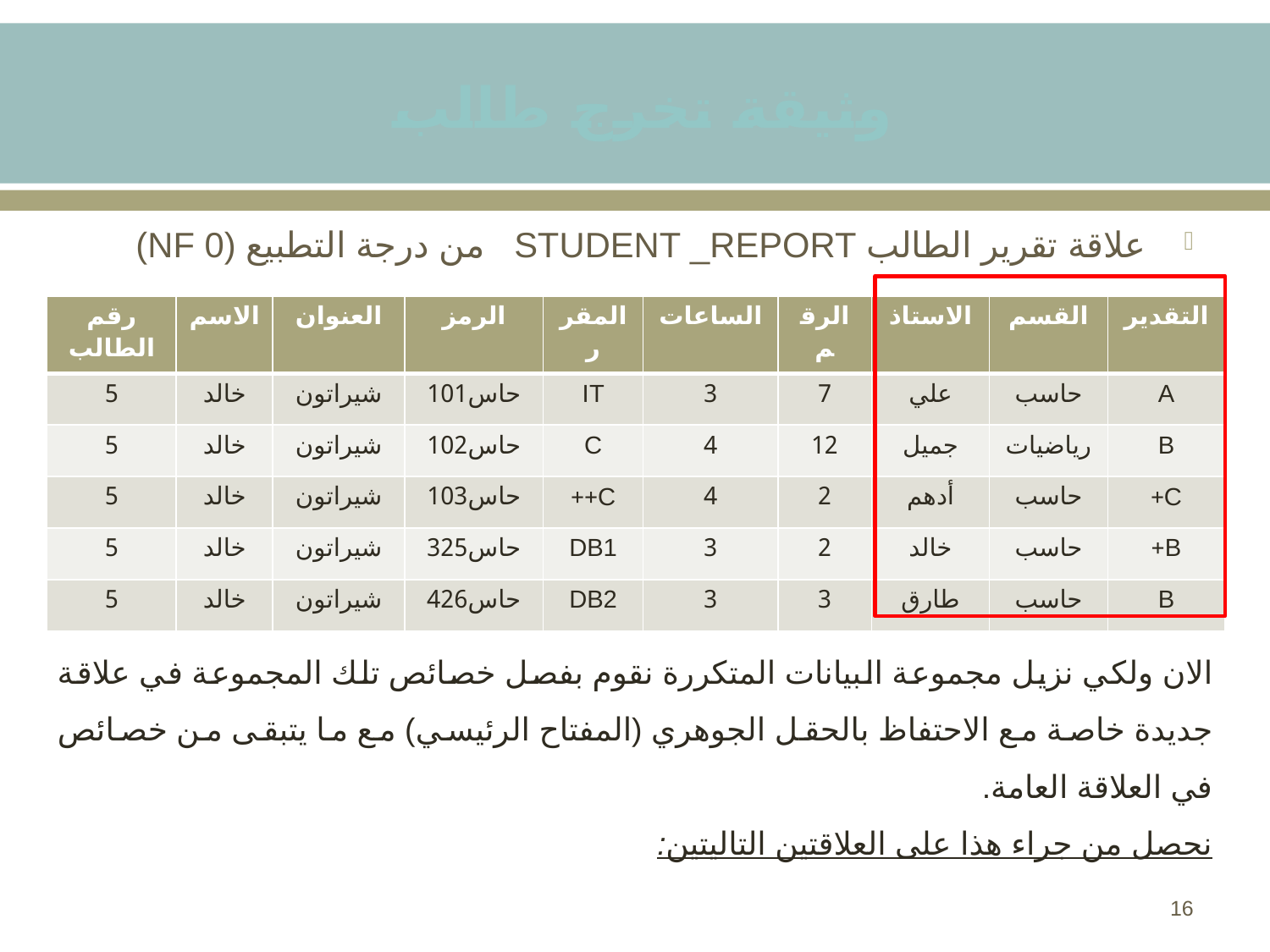

# وثيقة تخرج طالب
علاقة تقرير الطالب STUDENT _REPORT   من درجة التطبيع (0 NF)

| رقم الطالب | الاسم | العنوان | الرمز | المقرر | الساعات | الرقم | الاستاذ | القسم | التقدير |
| --- | --- | --- | --- | --- | --- | --- | --- | --- | --- |
| 5 | خالد | شيراتون | حاس101 | IT | 3 | 7 | علي | حاسب | A |
| 5 | خالد | شيراتون | حاس102 | C | 4 | 12 | جميل | رياضيات | B |
| 5 | خالد | شيراتون | حاس103 | C++ | 4 | 2 | أدهم | حاسب | C+ |
| 5 | خالد | شيراتون | حاس325 | DB1 | 3 | 2 | خالد | حاسب | B+ |
| 5 | خالد | شيراتون | حاس426 | DB2 | 3 | 3 | طارق | حاسب | B |
الان ولكي نزيل مجموعة البيانات المتكررة نقوم بفصل خصائص تلك المجموعة في علاقة جديدة خاصة مع الاحتفاظ بالحقل الجوهري (المفتاح الرئيسي) مع ما يتبقى من خصائص في العلاقة العامة.
نحصل من جراء هذا على العلاقتين التاليتين:
16